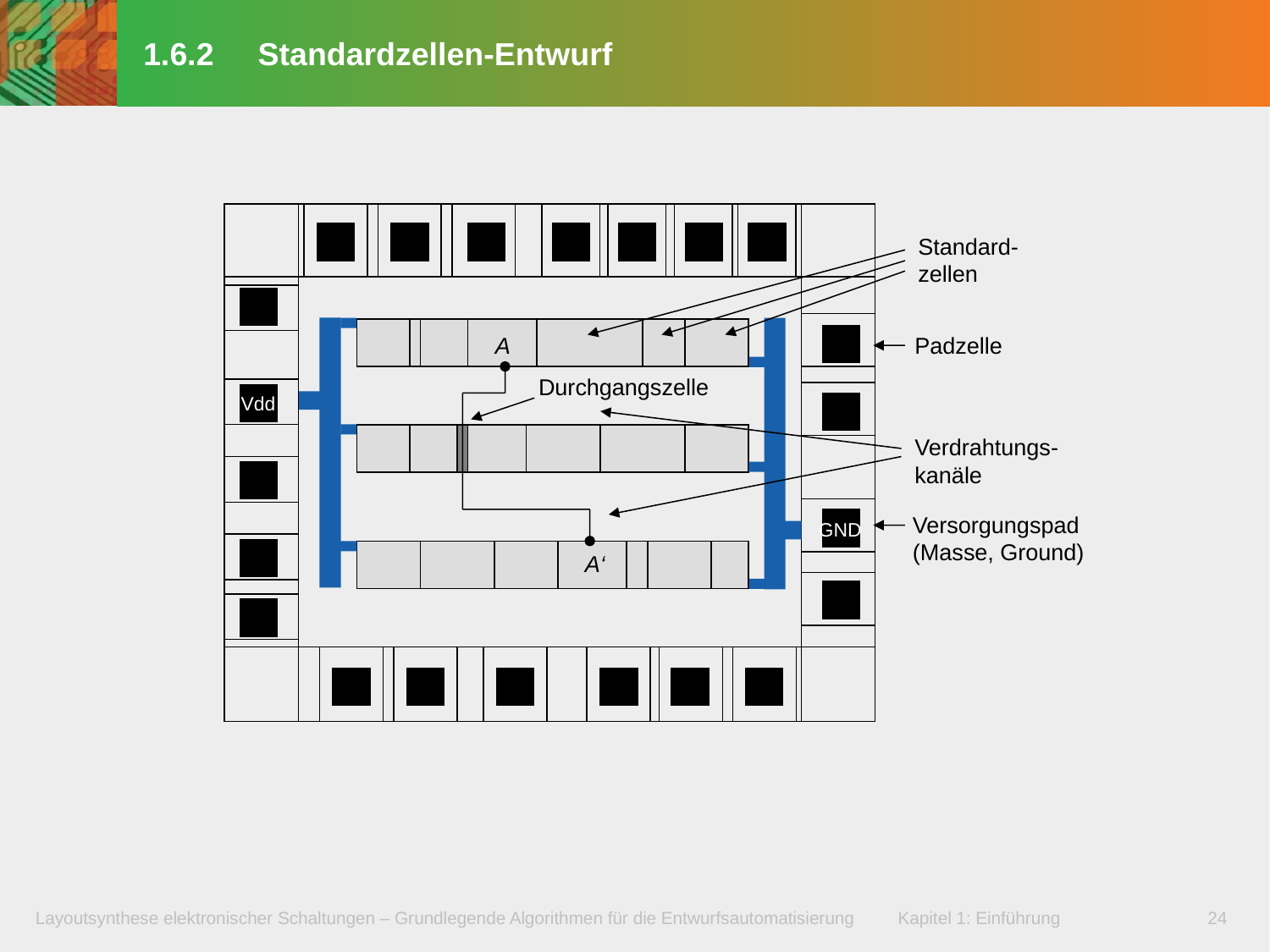

# 1.6.2     Standardzellen-Entwurf

Standard-zellen

A
Padzelle

Durchgangszelle

Vdd

Verdrahtungs-
kanäle

Versorgungspad
(Masse, Ground)

GND

A‘